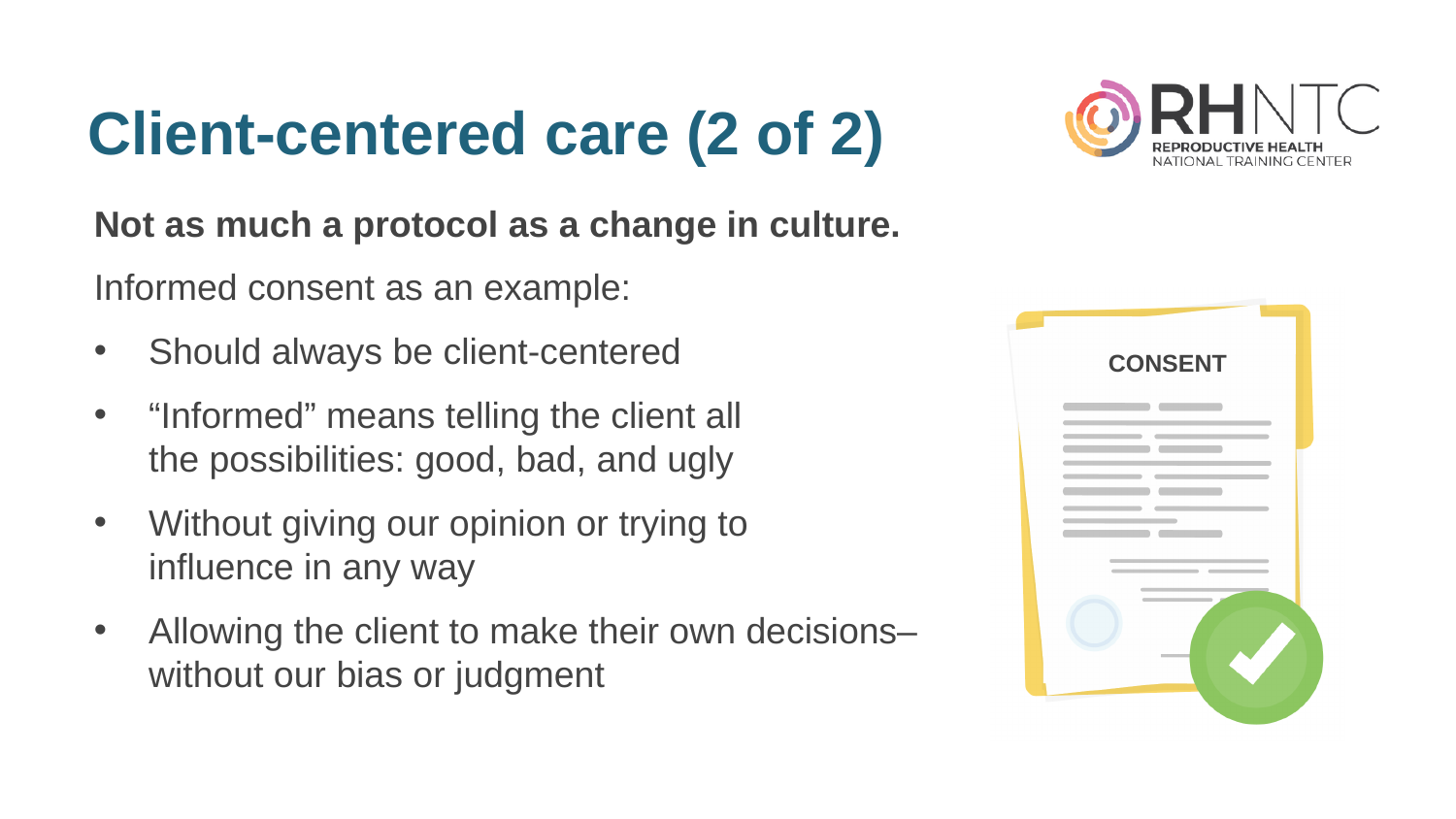

# Client-centered care (2 of 2)
Not as much a protocol as a change in culture.
Informed consent as an example:
Should always be client-centered
“Informed” means telling the client all
the possibilities: good, bad, and ugly
Without giving our opinion or trying to
influence in any way
Allowing the client to make their own decisions–without our bias or judgment